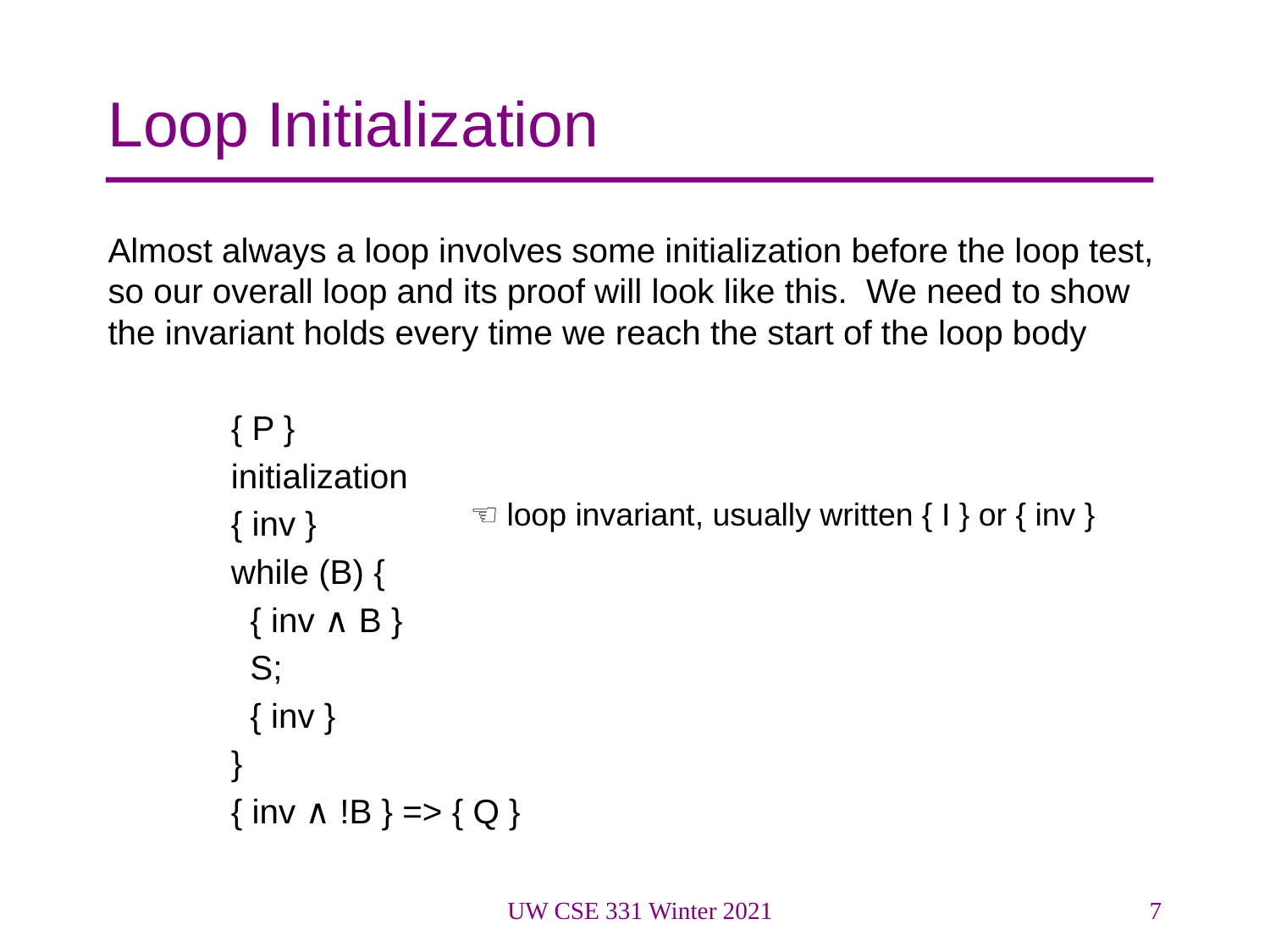

# Loop Initialization
Almost always a loop involves some initialization before the loop test, so our overall loop and its proof will look like this.  We need to show the invariant holds every time we reach the start of the loop body

	{ P }
	initialization
	{ inv }
	while (B) {
	  { inv ∧ B }
	  S;
	  { inv }
	}
	{ inv ∧ !B } => { Q }

☜ loop invariant, usually written { I } or { inv }
UW CSE 331 Winter 2021
7